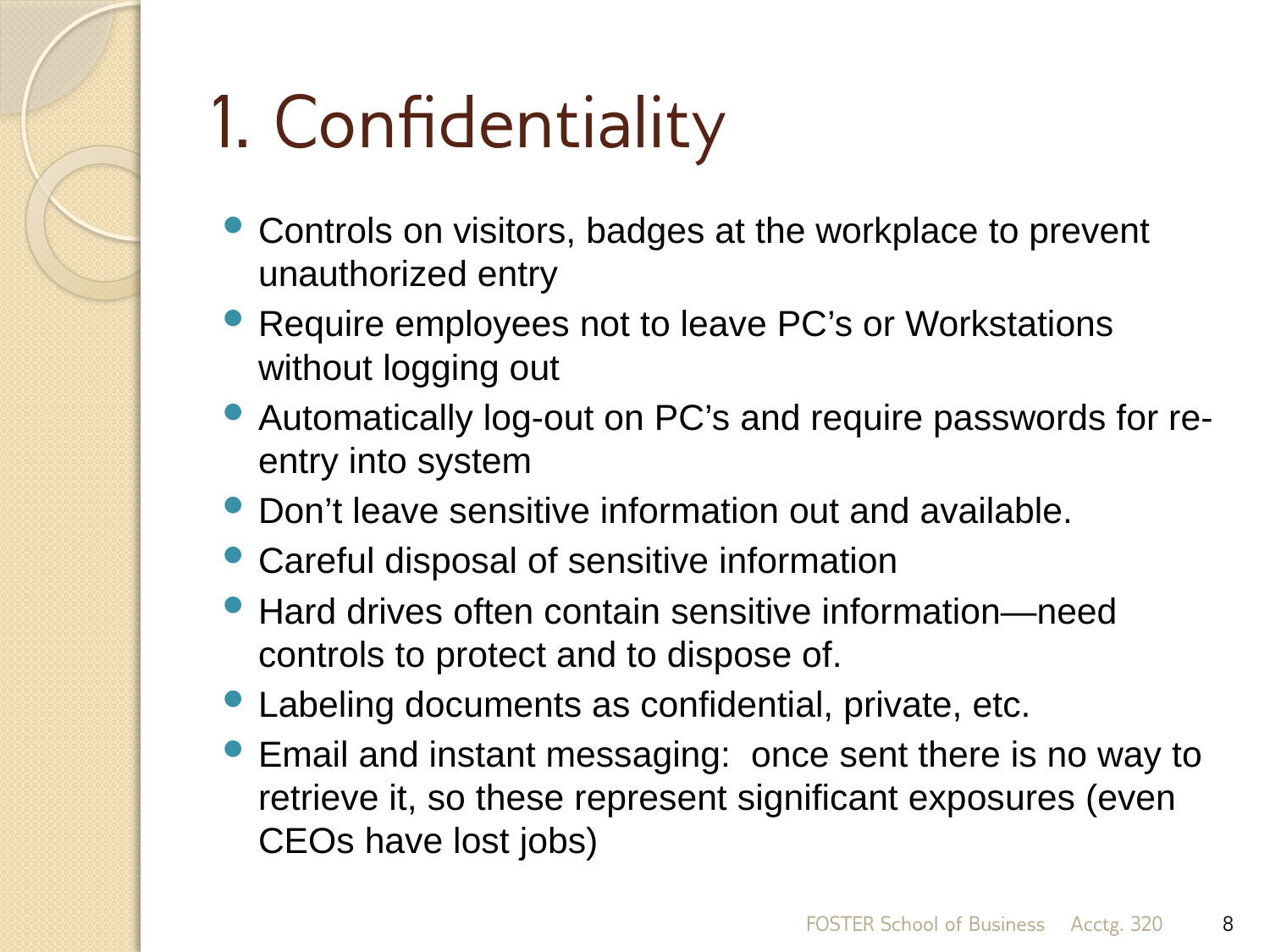

# 1. Confidentiality
Controls on visitors, badges at the workplace to prevent unauthorized entry
Require employees not to leave PC’s or Workstations without logging out
Automatically log-out on PC’s and require passwords for re-entry into system
Don’t leave sensitive information out and available.
Careful disposal of sensitive information
Hard drives often contain sensitive information—need controls to protect and to dispose of.
Labeling documents as confidential, private, etc.
Email and instant messaging:  once sent there is no way to retrieve it, so these represent significant exposures (even CEOs have lost jobs)
FOSTER School of Business    Acctg. 320
8